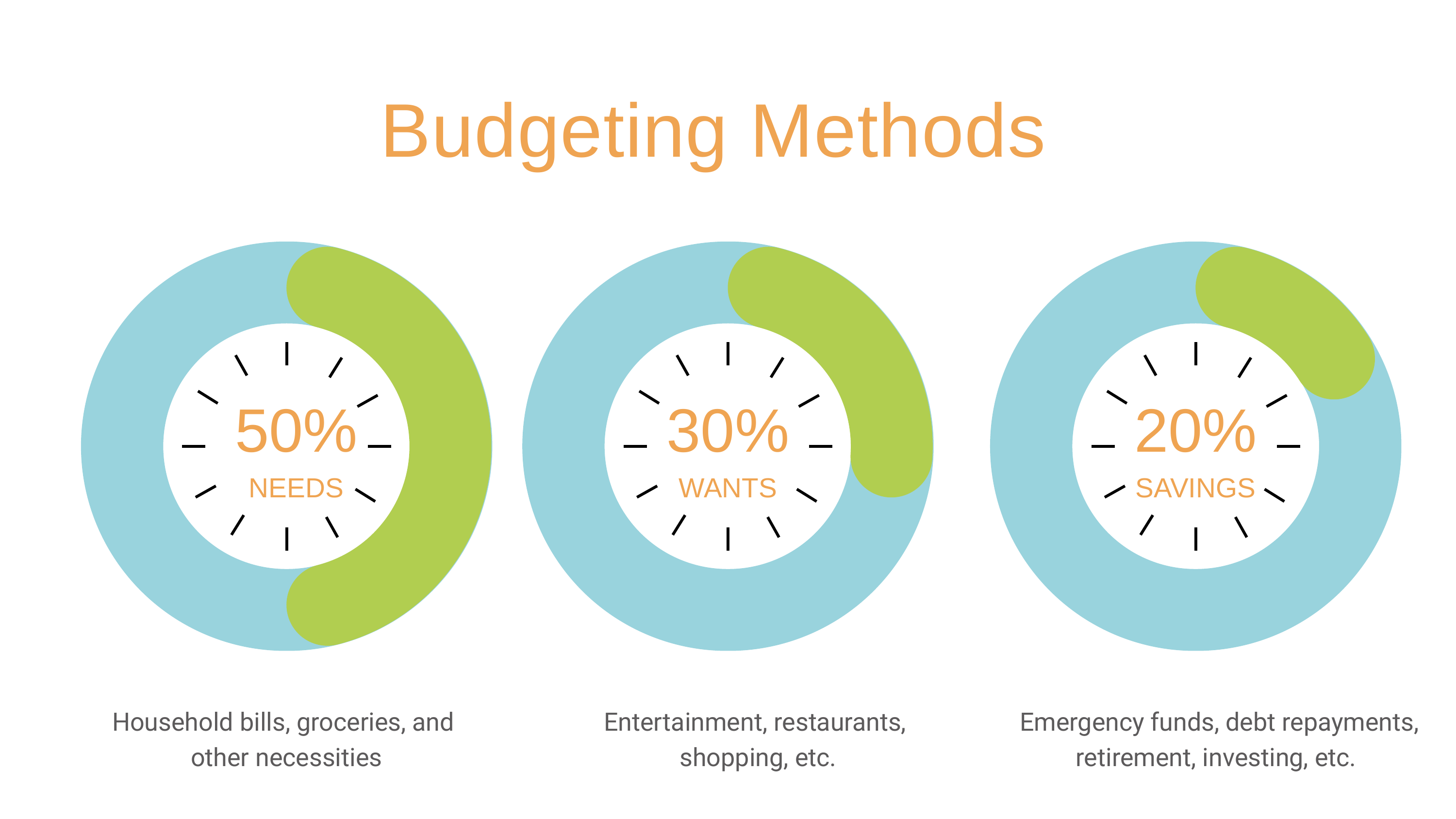

Budgeting Methods

50%
NEEDS

30%
WANTS

20%
SAVINGS

Household bills, groceries, and
other necessities
Entertainment, restaurants,
shopping, etc.
Emergency funds, debt repayments, retirement, investing, etc.